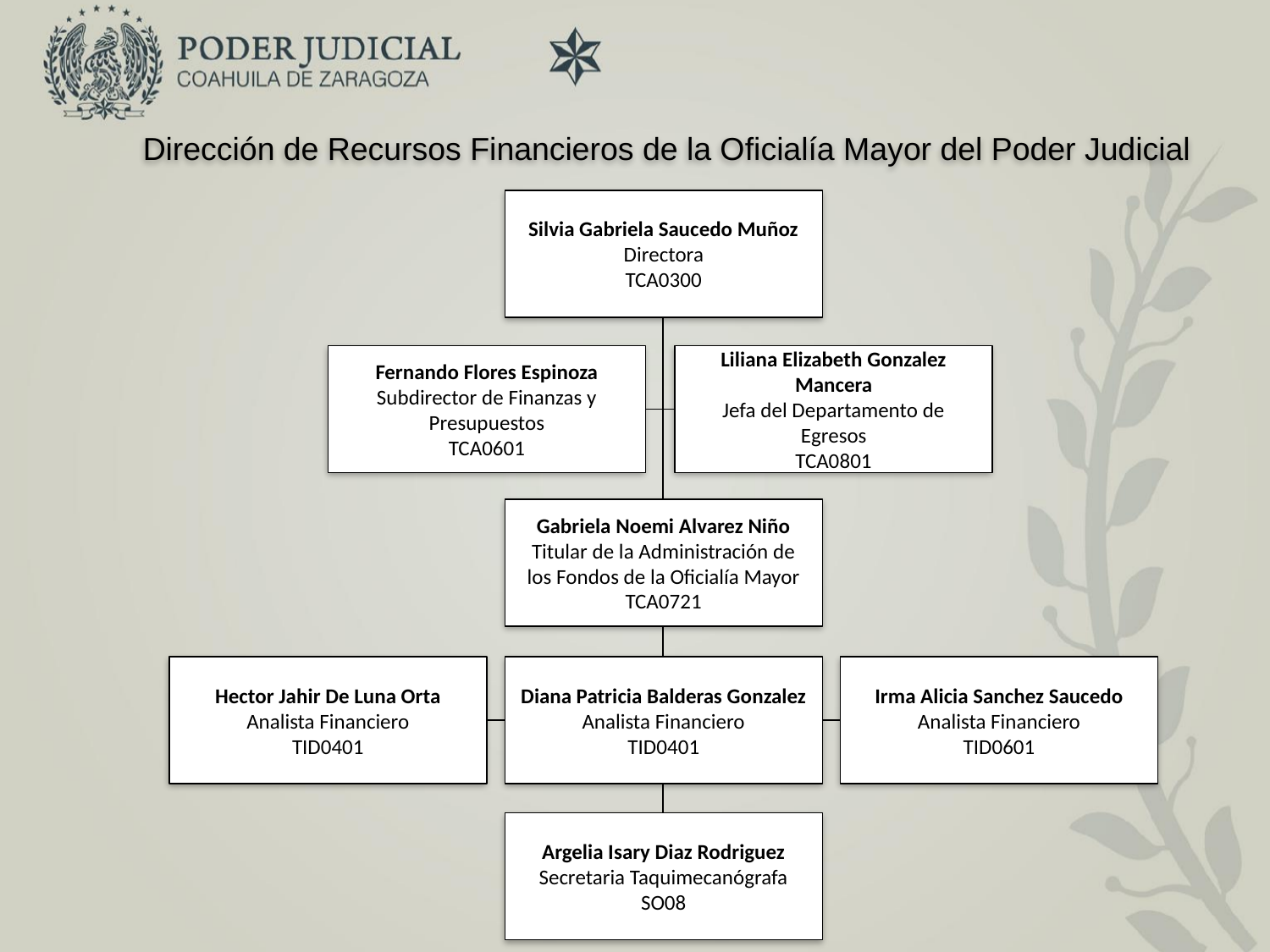

Dirección de Recursos Financieros de la Oficialía Mayor del Poder Judicial
Silvia Gabriela Saucedo Muñoz
Directora
TCA0300
Fernando Flores Espinoza
Subdirector de Finanzas y Presupuestos
TCA0601
Liliana Elizabeth Gonzalez Mancera
Jefa del Departamento de Egresos
TCA0801
Gabriela Noemi Alvarez Niño
Titular de la Administración de los Fondos de la Oficialía Mayor
TCA0721
Hector Jahir De Luna Orta
Analista Financiero
TID0401
Diana Patricia Balderas Gonzalez
Analista Financiero
TID0401
Irma Alicia Sanchez Saucedo
Analista Financiero
TID0601
Argelia Isary Diaz Rodriguez
Secretaria Taquimecanógrafa
SO08